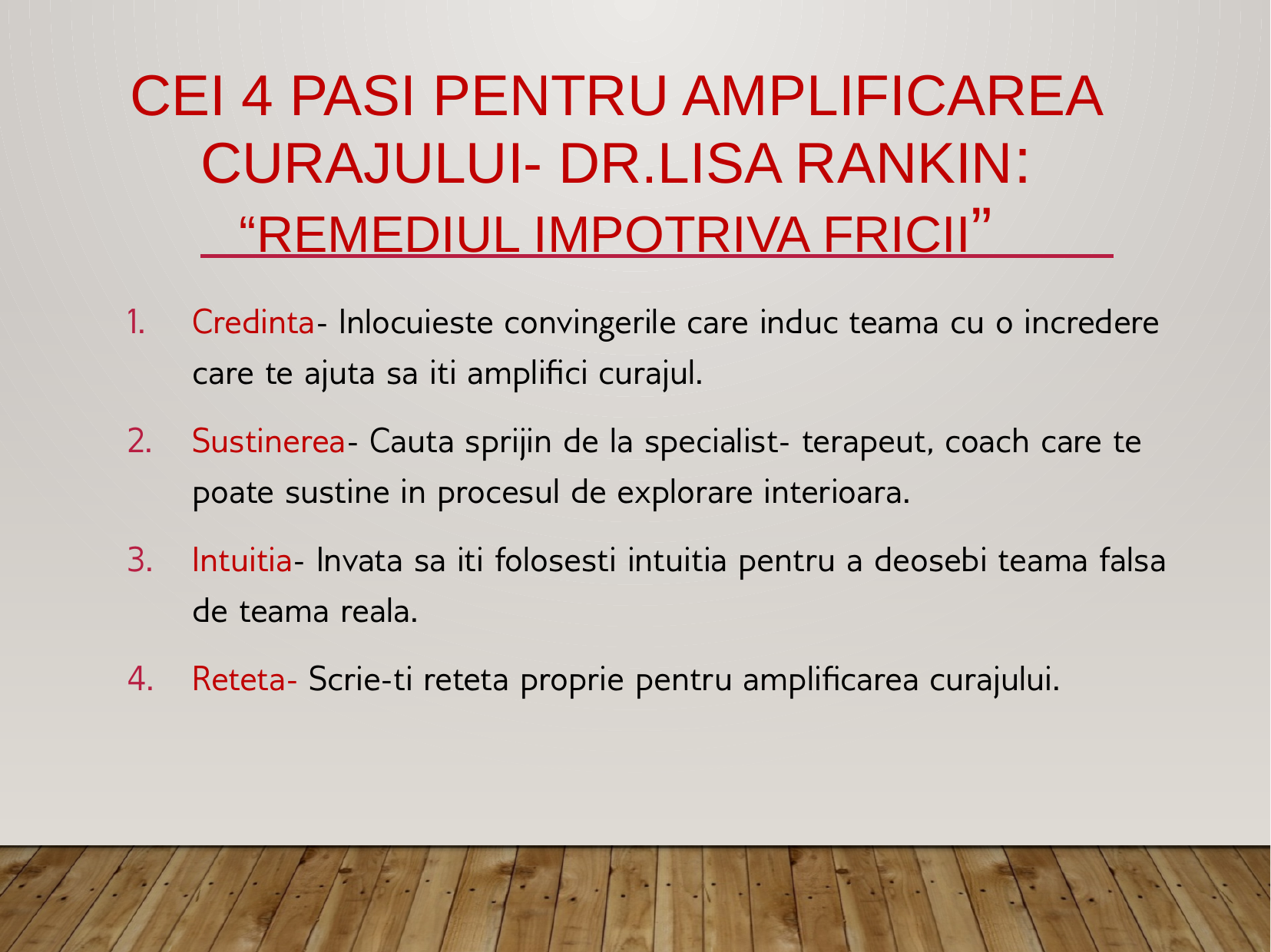

# Cei 4 pasi pentru amplificarea curajului- Dr.Lisa Rankin: “REMEDIUL IMPOTRIVA FRICII”
Credinta- Inlocuieste convingerile care induc teama cu o incredere care te ajuta sa iti amplifici curajul.
Sustinerea- Cauta sprijin de la specialist- terapeut, coach care te poate sustine in procesul de explorare interioara.
Intuitia- Invata sa iti folosesti intuitia pentru a deosebi teama falsa de teama reala.
Reteta- Scrie-ti reteta proprie pentru amplificarea curajului.